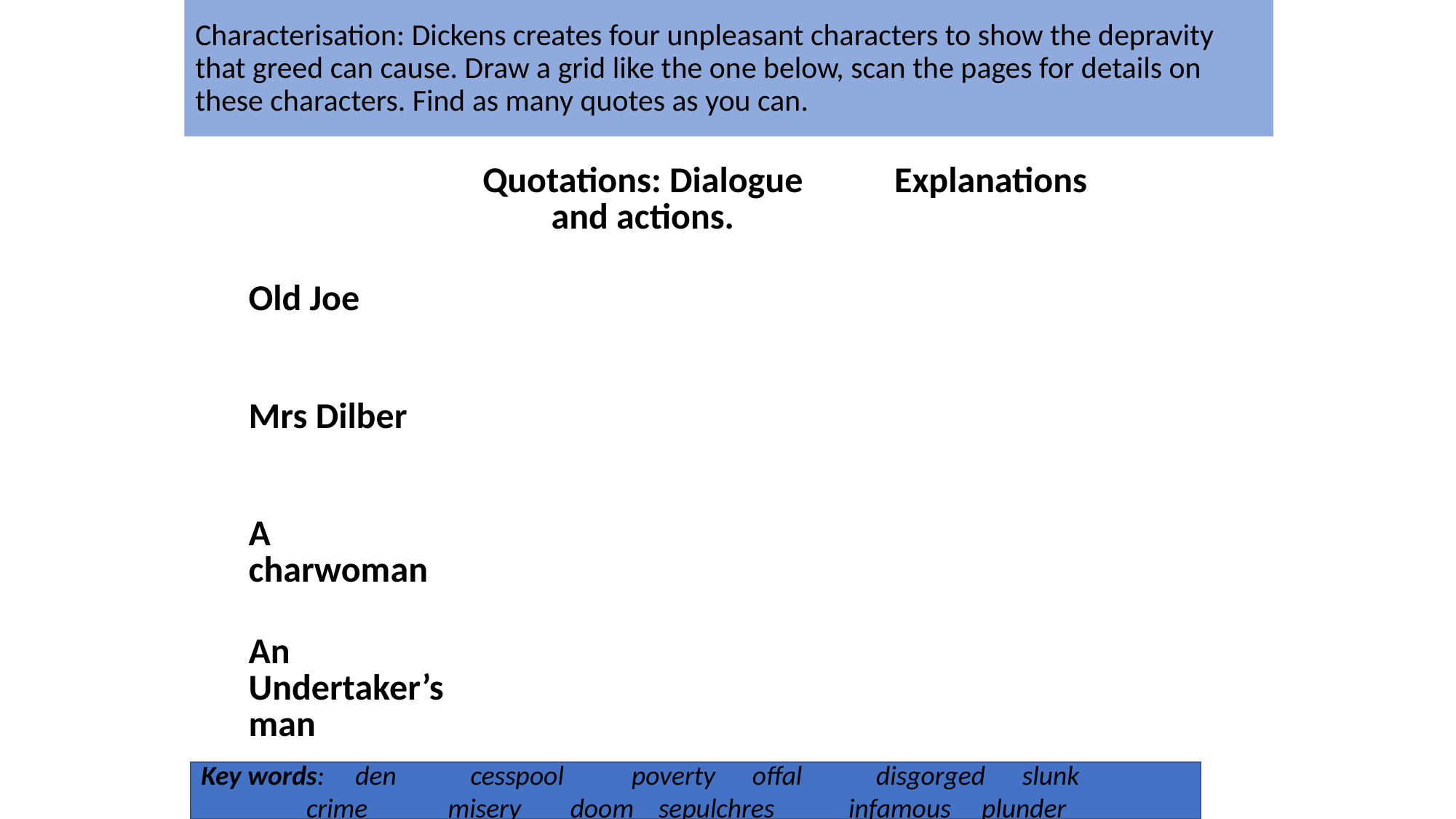

# Characterisation: Dickens creates four unpleasant characters to show the depravity that greed can cause. Draw a grid like the one below, scan the pages for details on these characters. Find as many quotes as you can.
|  | Quotations: Dialogue and actions. | Explanations |
| --- | --- | --- |
| Old Joe |  |  |
| Mrs Dilber |  |  |
| A charwoman |  |  |
| An Undertaker’s man |  |  |
Key words:     den            cesspool           poverty      offal            disgorged      slunk
                 crime             misery        doom    sepulchres            infamous     plunder